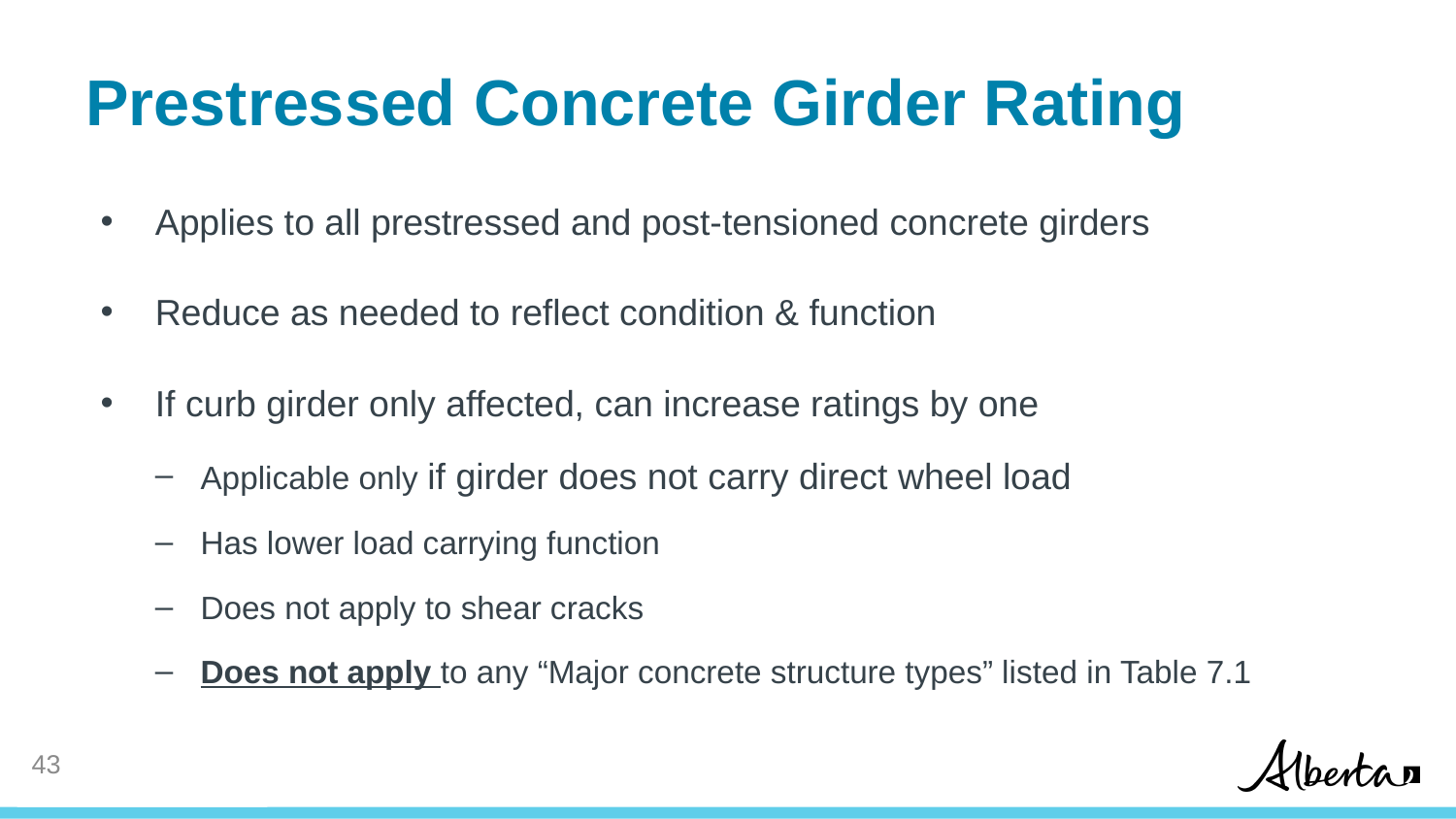

# Prestressed Concrete Girder Rating
Applies to all prestressed and post-tensioned concrete girders

Reduce as needed to reflect condition & function

If curb girder only affected, can increase ratings by one
Applicable only if girder does not carry direct wheel load
Has lower load carrying function
Does not apply to shear cracks
Does not apply to any “Major concrete structure types” listed in Table 7.1

43